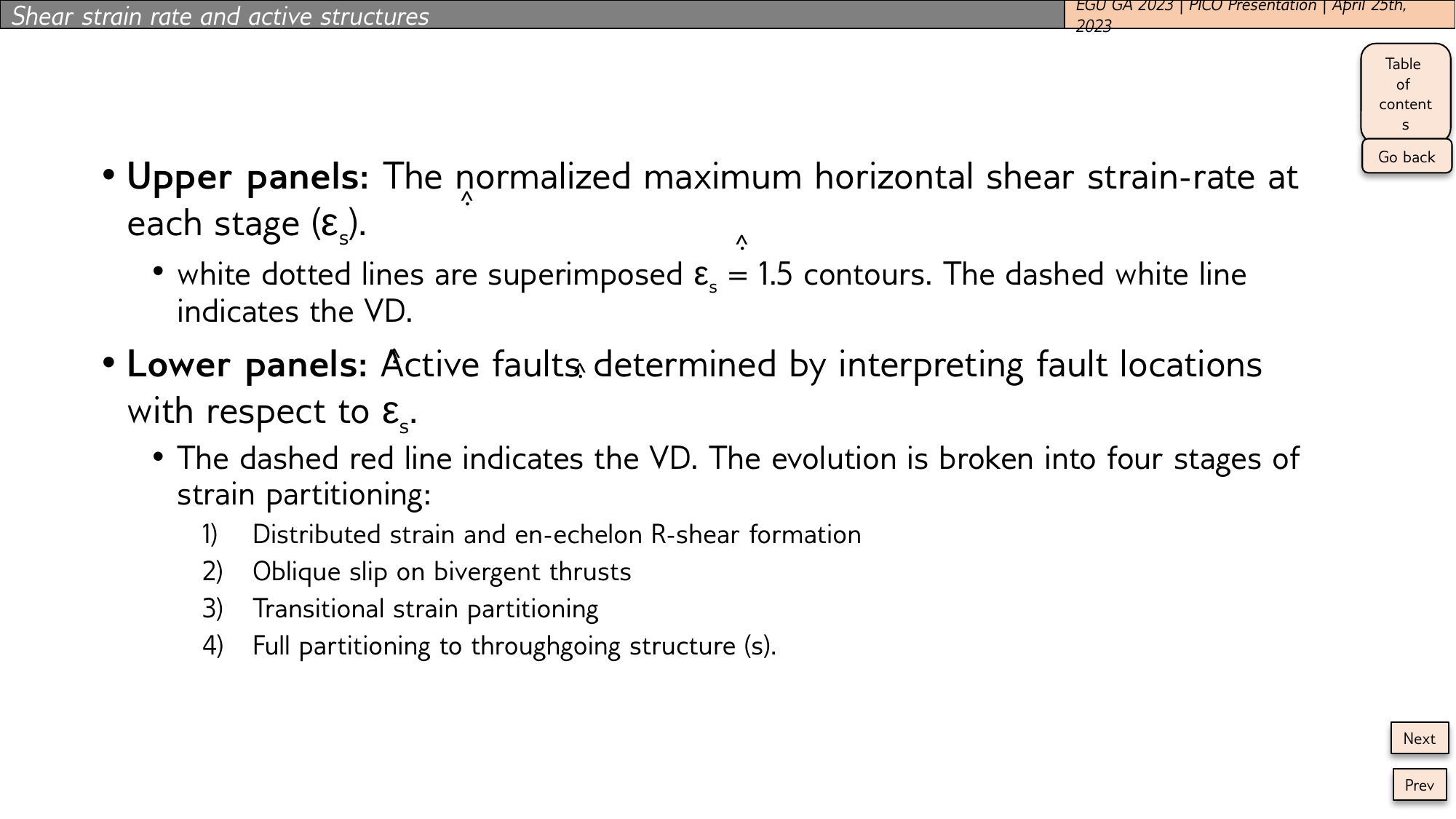

Shear strain rate and active structures
EGU GA 2023 | PICO Presentation | April 25th, 2023
Table
of
contents
Go back
Upper panels: The normalized maximum horizontal shear strain-rate at each stage (εs).
white dotted lines are superimposed ε­s = 1.5­ contours. The dashed white line indicates the VD.
Lower panels: Active faults determined by interpreting fault locations with respect to ε­s.
The dashed red line indicates the VD. The evolution is broken into four stages of strain partitioning:
Distributed strain and en-echelon R-shear formation
Oblique slip on bivergent thrusts
Transitional strain partitioning
Full partitioning to throughgoing structure (s).
.
^
.
^
.
^
.
^
Next
Prev